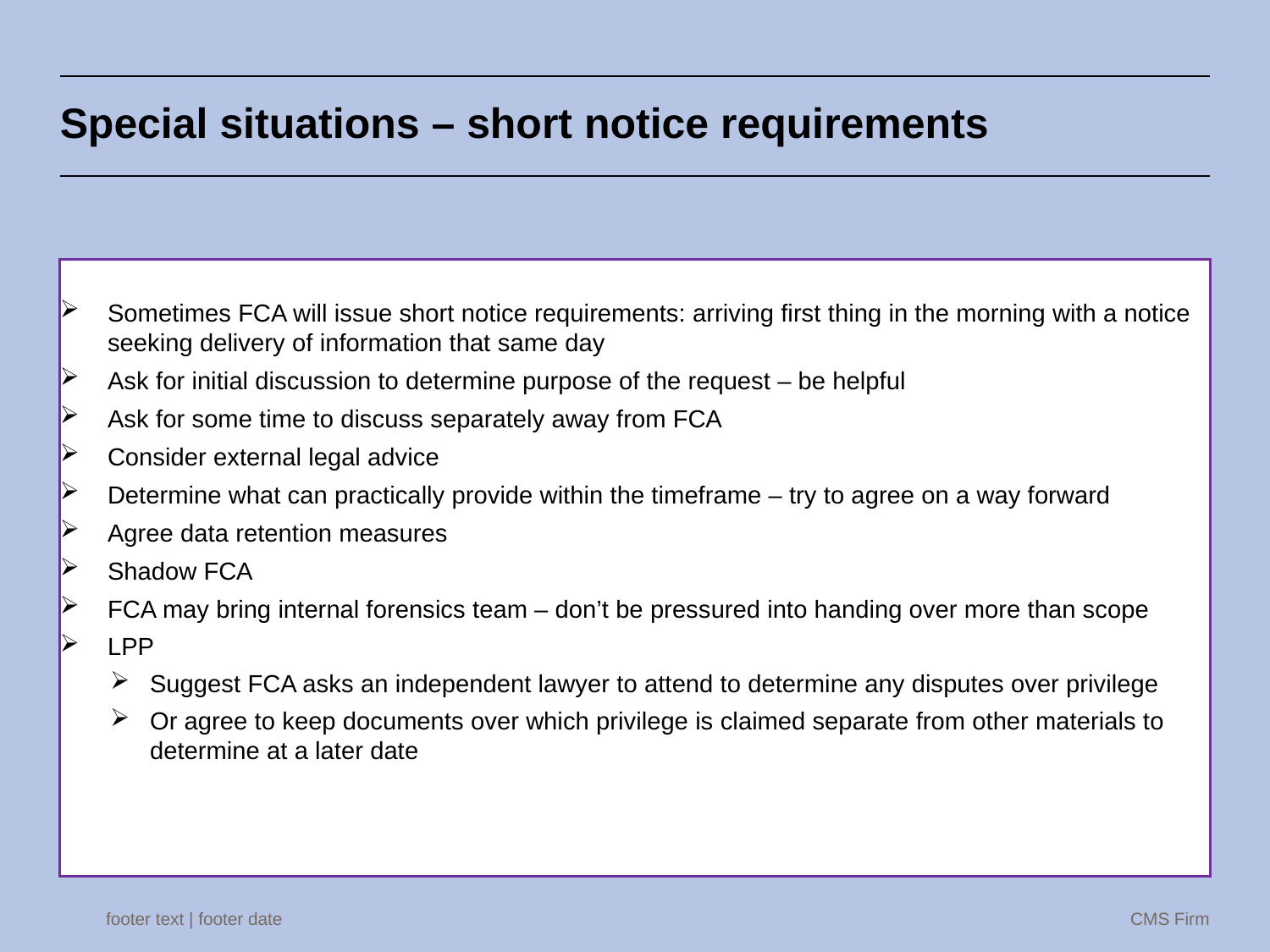

Special situations – short notice requirements

Sometimes FCA will issue short notice requirements: arriving first thing in the morning with a notice seeking delivery of information that same day
Ask for initial discussion to determine purpose of the request – be helpful
Ask for some time to discuss separately away from FCA
Consider external legal advice
Determine what can practically provide within the timeframe – try to agree on a way forward
Agree data retention measures
Shadow FCA
FCA may bring internal forensics team – don’t be pressured into handing over more than scope
LPP
Suggest FCA asks an independent lawyer to attend to determine any disputes over privilege
Or agree to keep documents over which privilege is claimed separate from other materials to determine at a later date